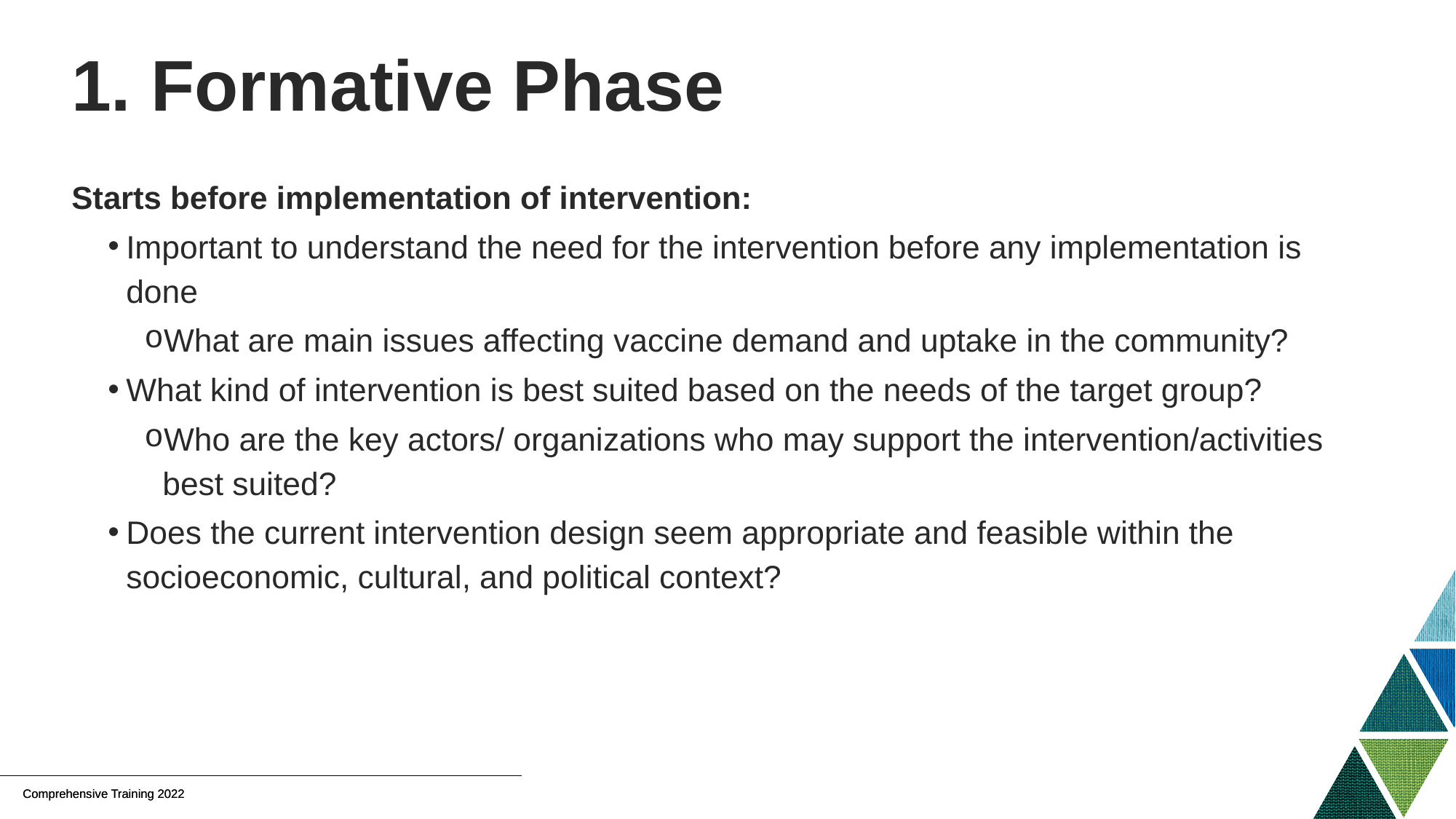

# 1. Formative Phase
Starts before implementation of intervention:
Important to understand the need for the intervention before any implementation is done
What are main issues affecting vaccine demand and uptake in the community?
What kind of intervention is best suited based on the needs of the target group?
Who are the key actors/ organizations who may support the intervention/activities best suited?
Does the current intervention design seem appropriate and feasible within the socioeconomic, cultural, and political context?